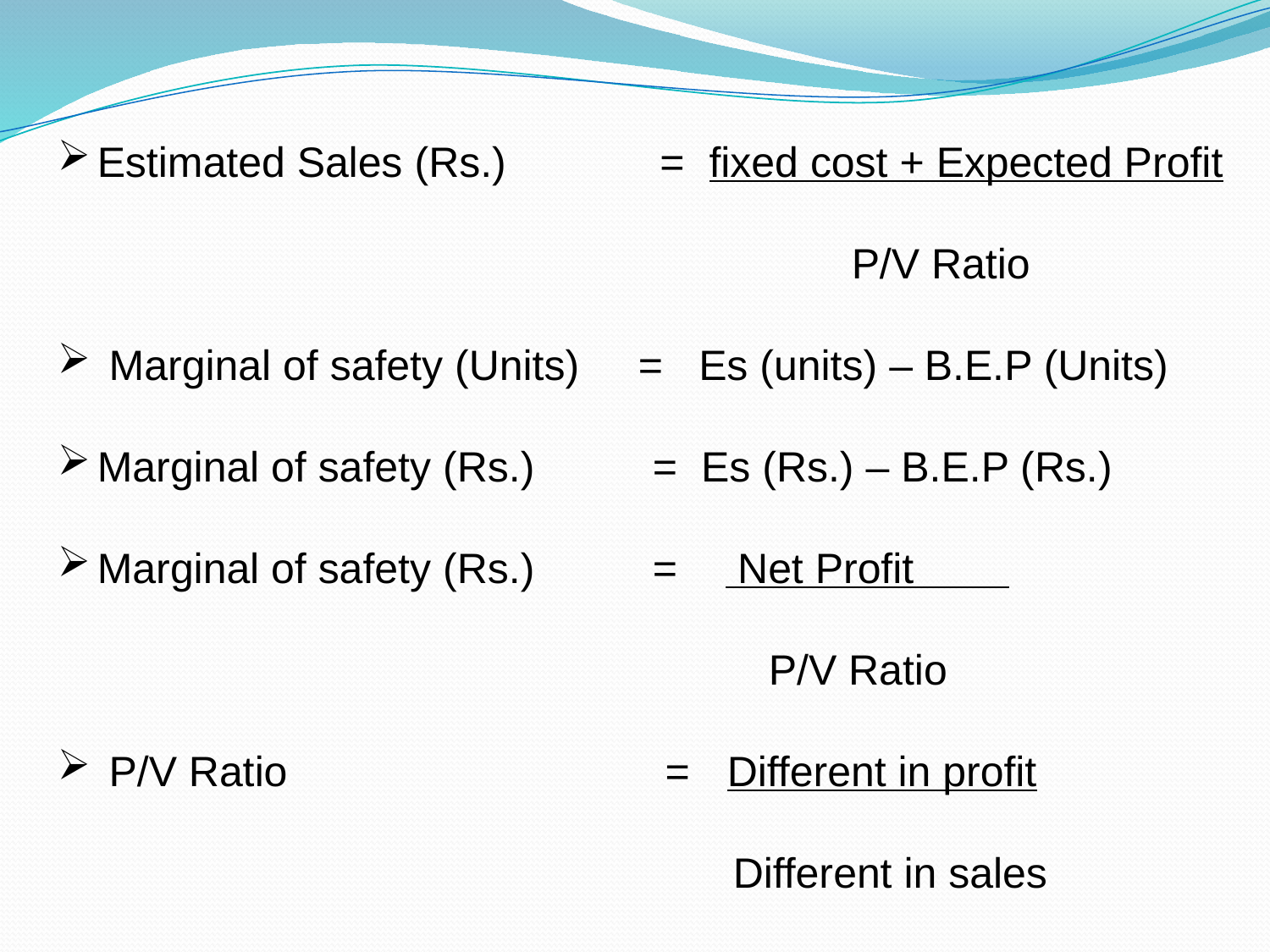

Estimated Sales (Rs.)             =  fixed cost + Expected Profit
                                                                   P/V Ratio
 Marginal of safety (Units)     =   Es (units) – B.E.P (Units)
Marginal of safety (Rs.)          =  Es (Rs.) – B.E.P (Rs.)
Marginal of safety (Rs.)          =     Net Profit
                                                            P/V Ratio
 P/V Ratio                                =   Different in profit
                                                         Different in sales